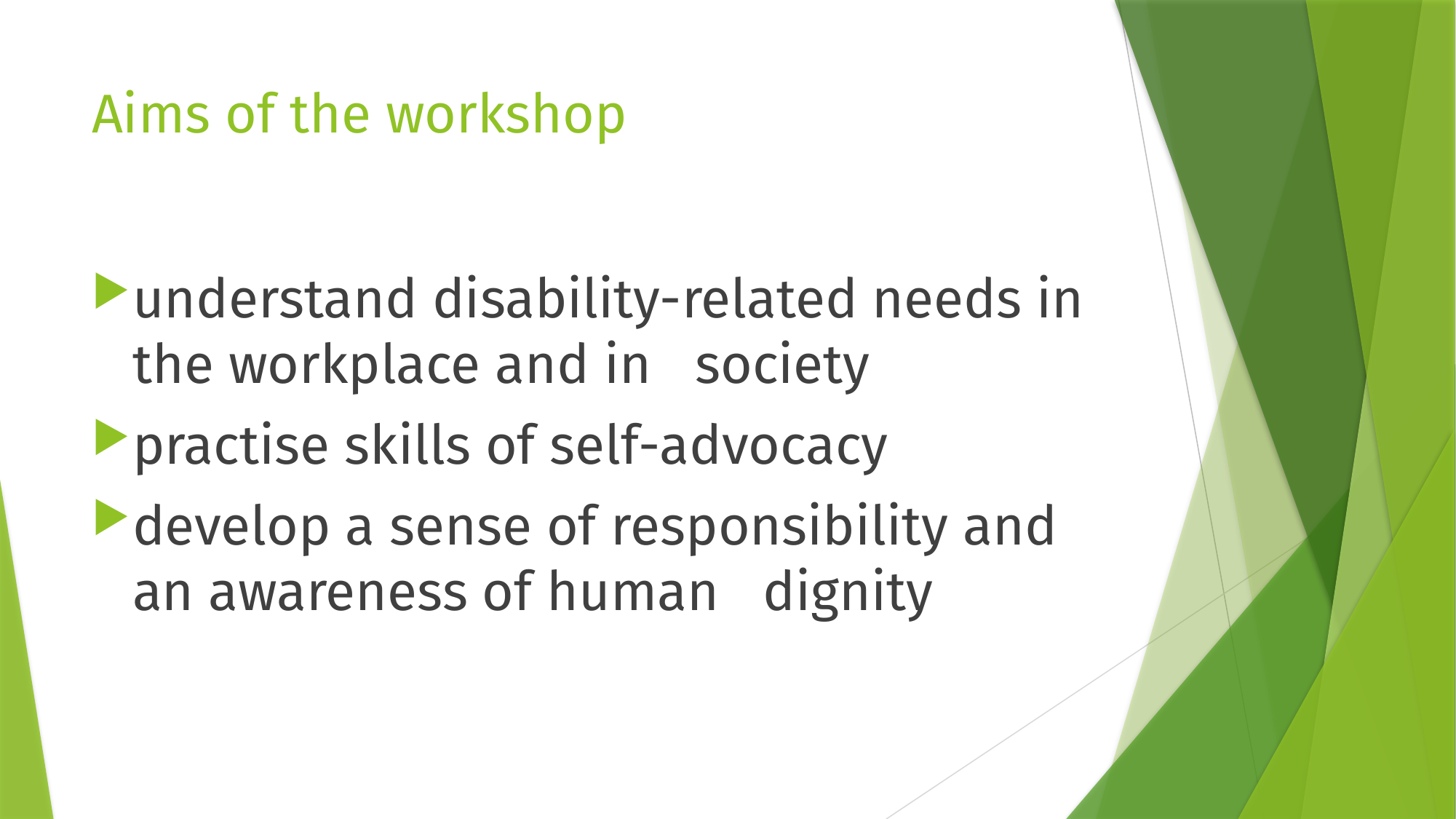

# Aims of the workshop
understand disability-related needs in the workplace and in   society
practise skills of self-advocacy
develop a sense of responsibility and an awareness of human   dignity